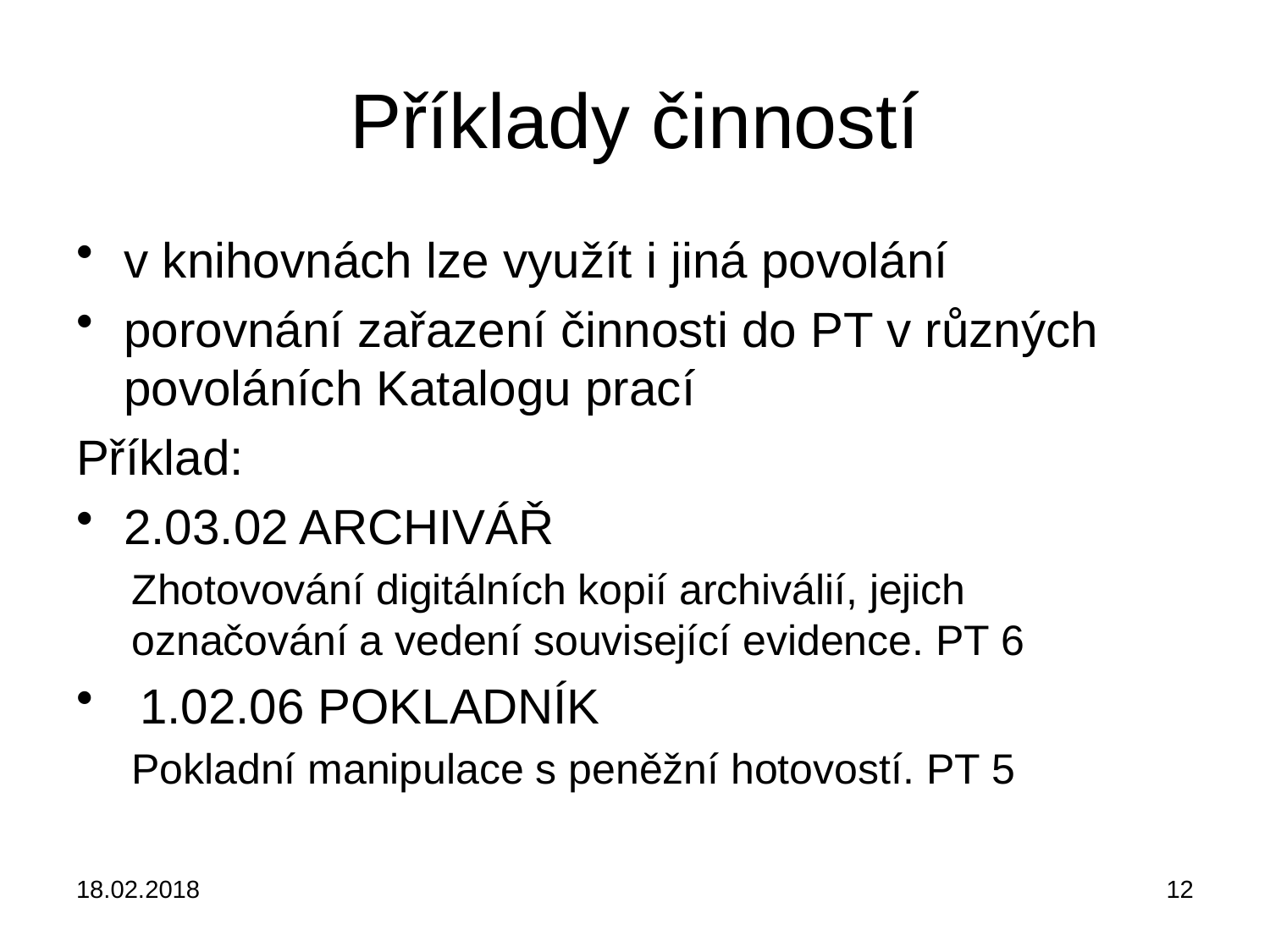

# Příklady činností
v knihovnách lze využít i jiná povolání
porovnání zařazení činnosti do PT v různých povoláních Katalogu prací
Příklad:
2.03.02 ARCHIVÁŘ
Zhotovování digitálních kopií archiválií, jejich označování a vedení související evidence. PT 6
1.02.06 POKLADNÍK
Pokladní manipulace s peněžní hotovostí. PT 5

18.02.2018
12